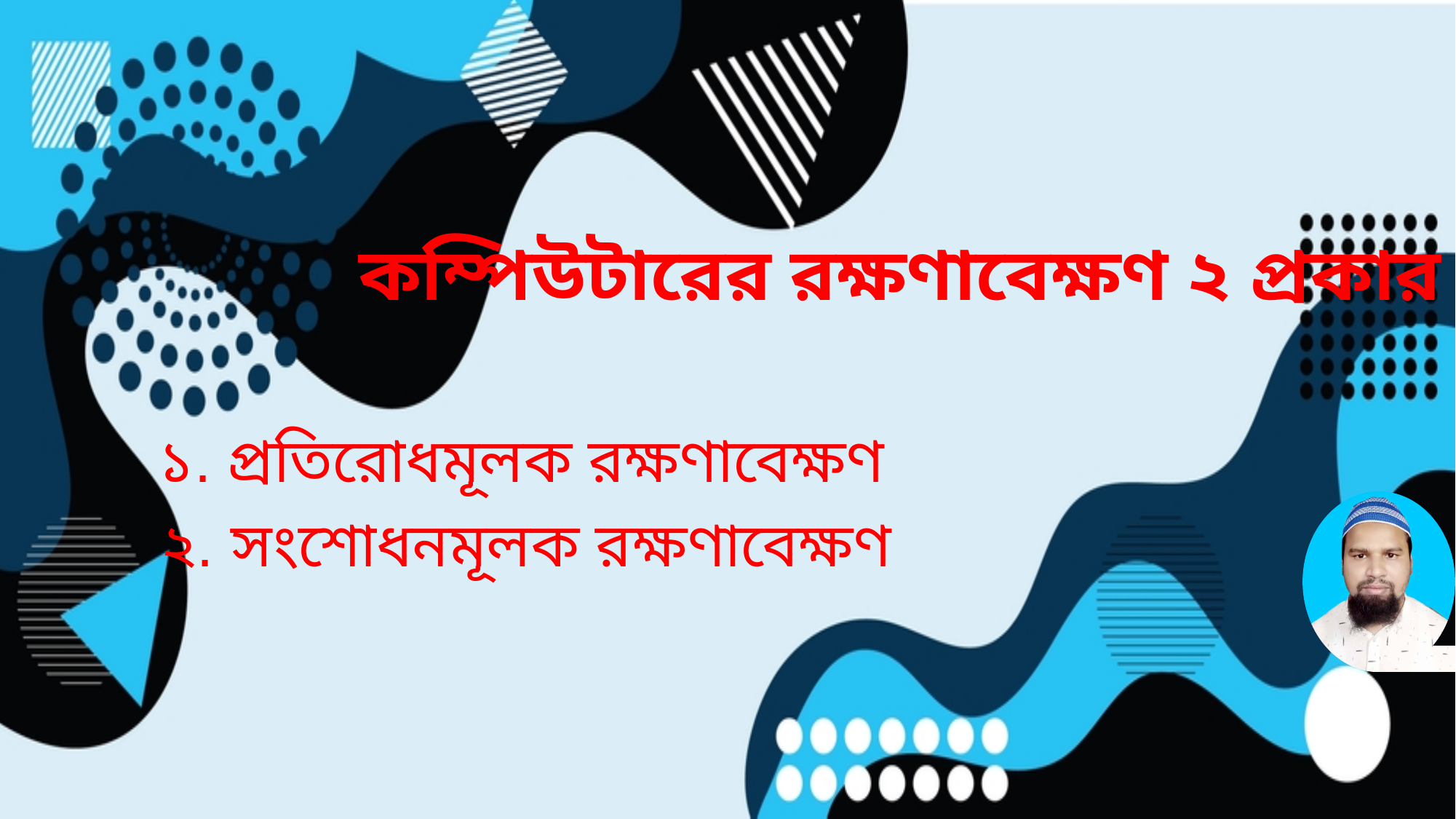

কম্পিউটারের রক্ষণাবেক্ষণ ২ প্রকার
১. প্রতিরোধমূলক রক্ষণাবেক্ষণ
২. সংশোধনমূলক রক্ষণাবেক্ষণ